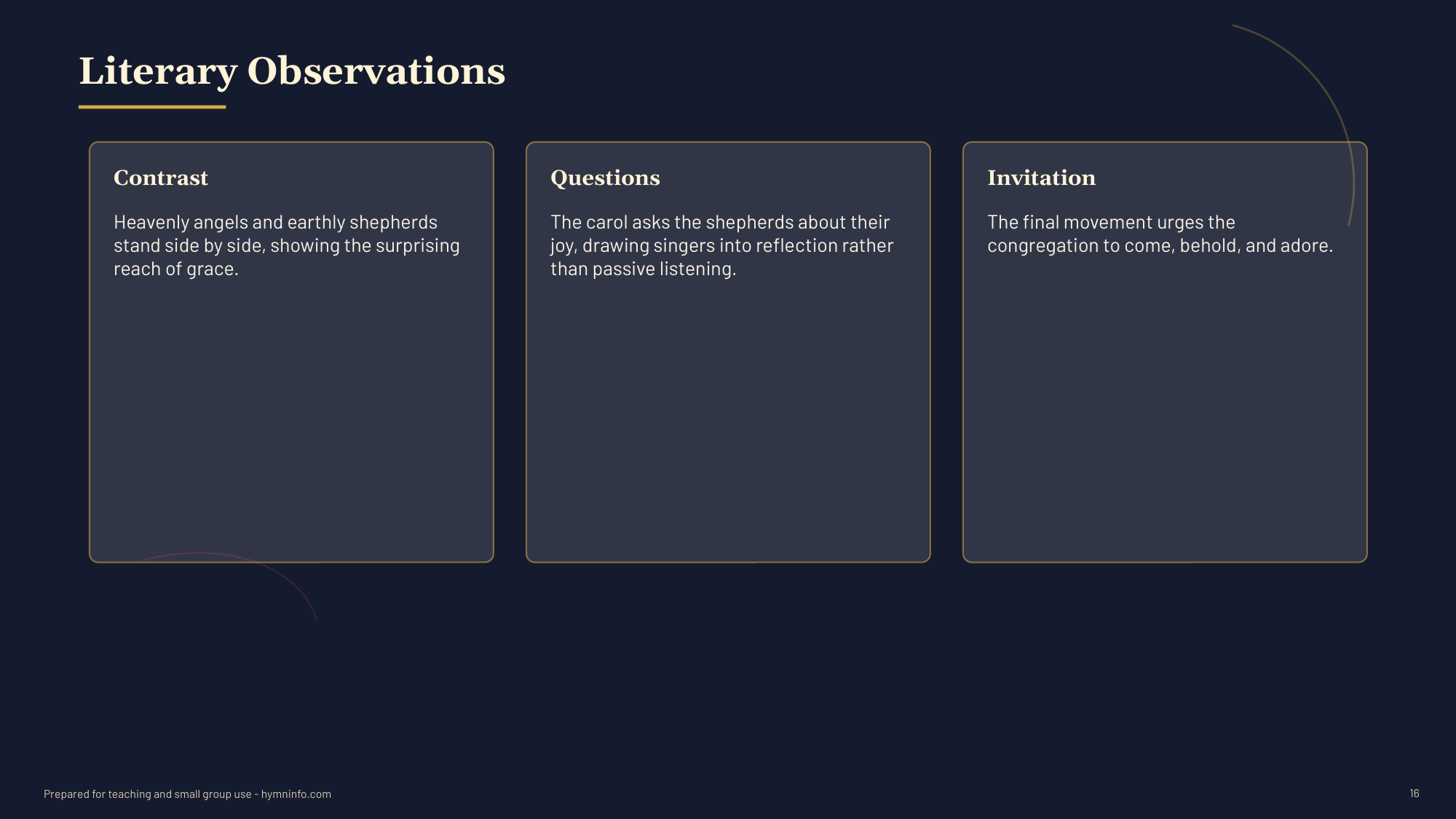

Literary Observations

Contrast
Questions
Invitation
Heavenly angels and earthly shepherds stand side by side, showing the surprising reach of grace.
The carol asks the shepherds about their joy, drawing singers into reflection rather than passive listening.
The final movement urges the congregation to come, behold, and adore.

16
Prepared for teaching and small group use - hymninfo.com